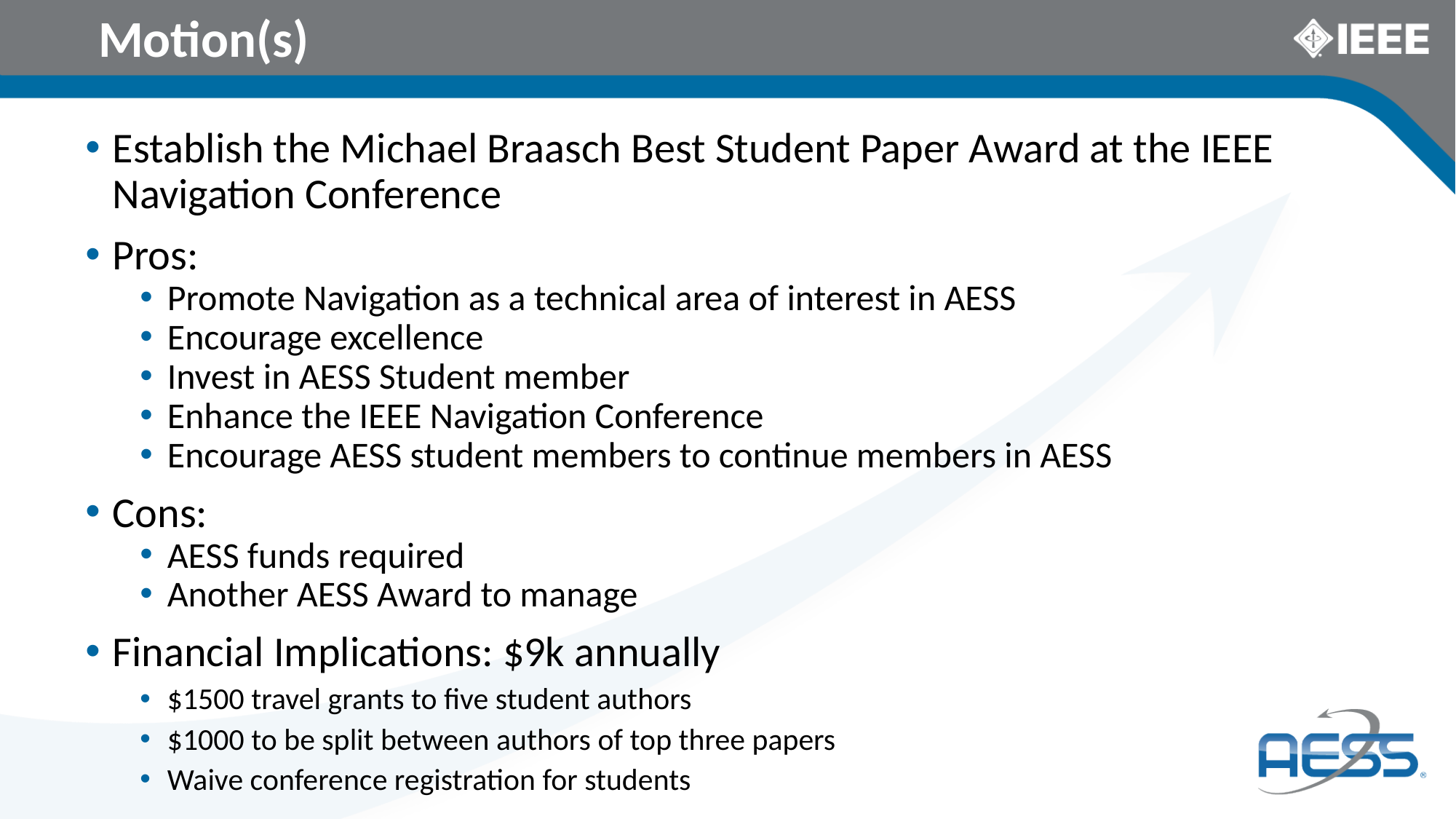

# Motion(s)
Establish the Michael Braasch Best Student Paper Award at the IEEE Navigation Conference
Pros:
Promote Navigation as a technical area of interest in AESS
Encourage excellence
Invest in AESS Student member
Enhance the IEEE Navigation Conference
Encourage AESS student members to continue members in AESS
Cons:
AESS funds required
Another AESS Award to manage
Financial Implications: $9k annually
$1500 travel grants to five student authors
$1000 to be split between authors of top three papers
Waive conference registration for students